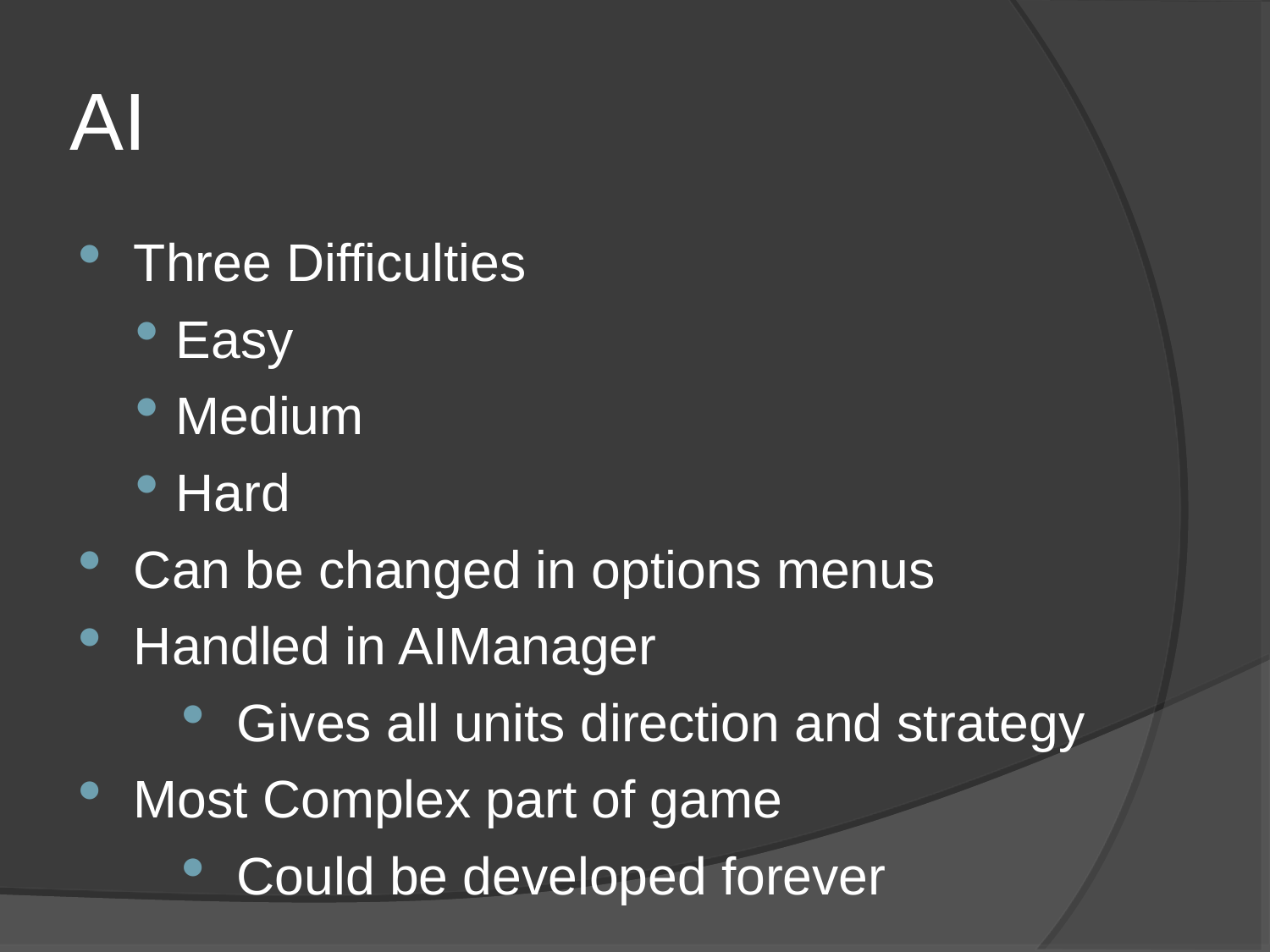

AI
Three Difficulties
Easy
Medium
Hard
Can be changed in options menus
Handled in AIManager
Gives all units direction and strategy
Most Complex part of game
Could be developed forever